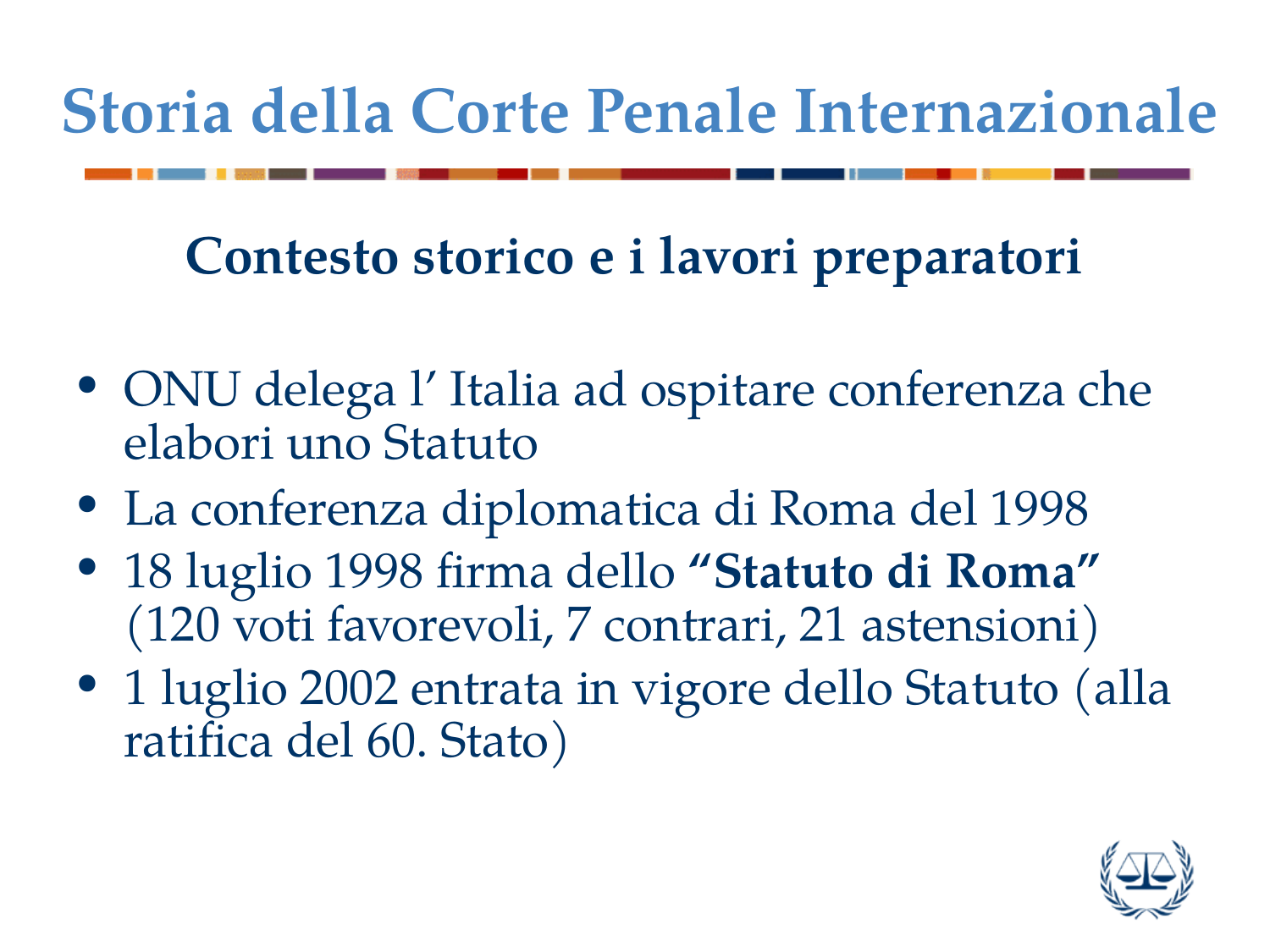

# Storia della Corte Penale Internazionale
Contesto storico e i lavori preparatori

ONU delega l’ Italia ad ospitare conferenza che elabori uno Statuto
La conferenza diplomatica di Roma del 1998
18 luglio 1998 firma dello “Statuto di Roma” (120 voti favorevoli, 7 contrari, 21 astensioni)
1 luglio 2002 entrata in vigore dello Statuto (alla ratifica del 60. Stato)